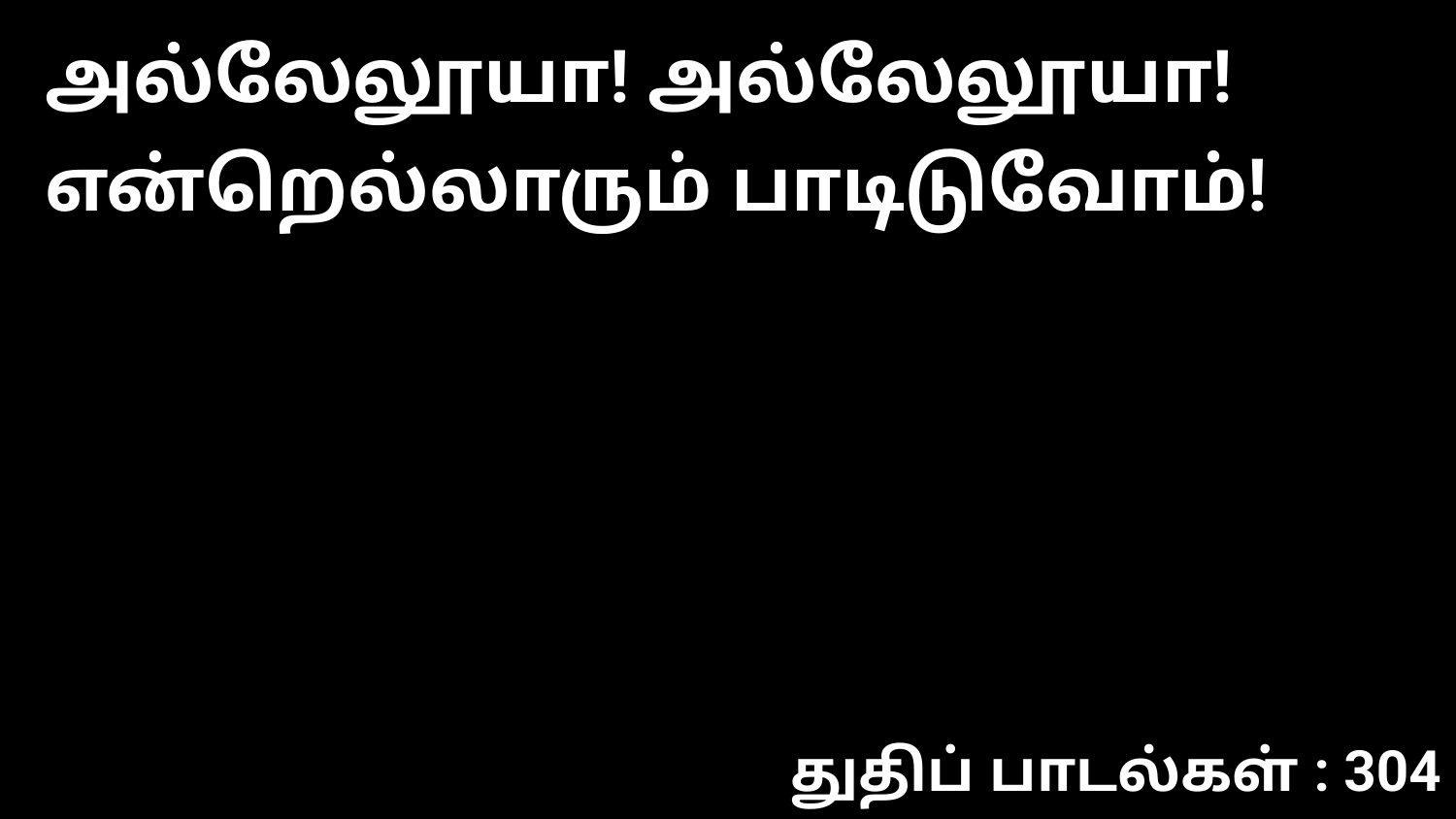

அல்லேலூயா! அல்லேலூயா! என்றெல்லாரும் பாடிடுவோம்!
துதிப் பாடல்கள் : 304